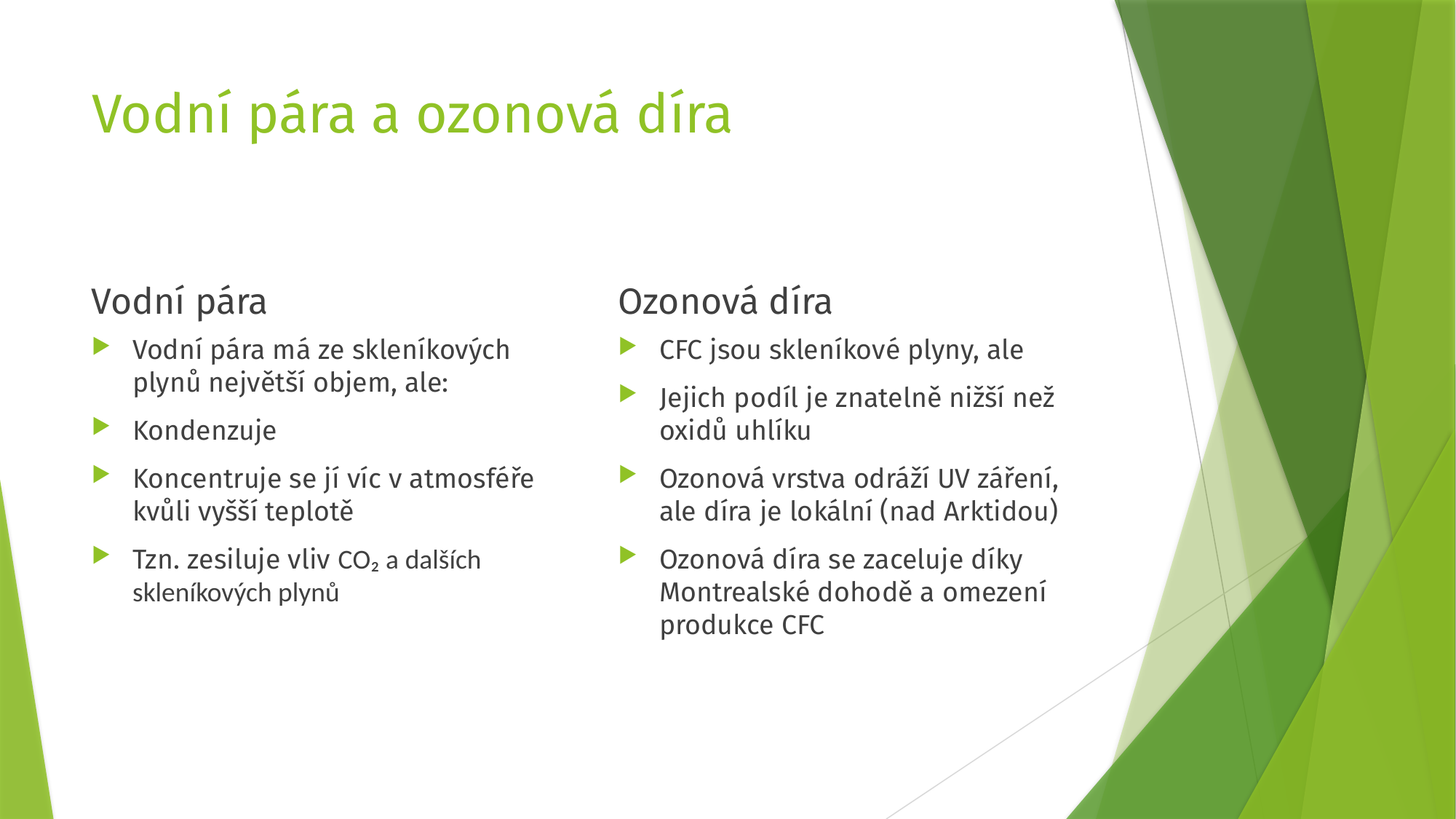

# Vodní pára a ozonová díra
Vodní pára
Ozonová díra
Vodní pára má ze skleníkových plynů největší objem, ale:
Kondenzuje
Koncentruje se jí víc v atmosféře kvůli vyšší teplotě
Tzn. zesiluje vliv CO₂ a dalších skleníkových plynů
CFC jsou skleníkové plyny, ale
Jejich podíl je znatelně nižší než oxidů uhlíku
Ozonová vrstva odráží UV záření, ale díra je lokální (nad Arktidou)
Ozonová díra se zaceluje díky Montrealské dohodě a omezení produkce CFC